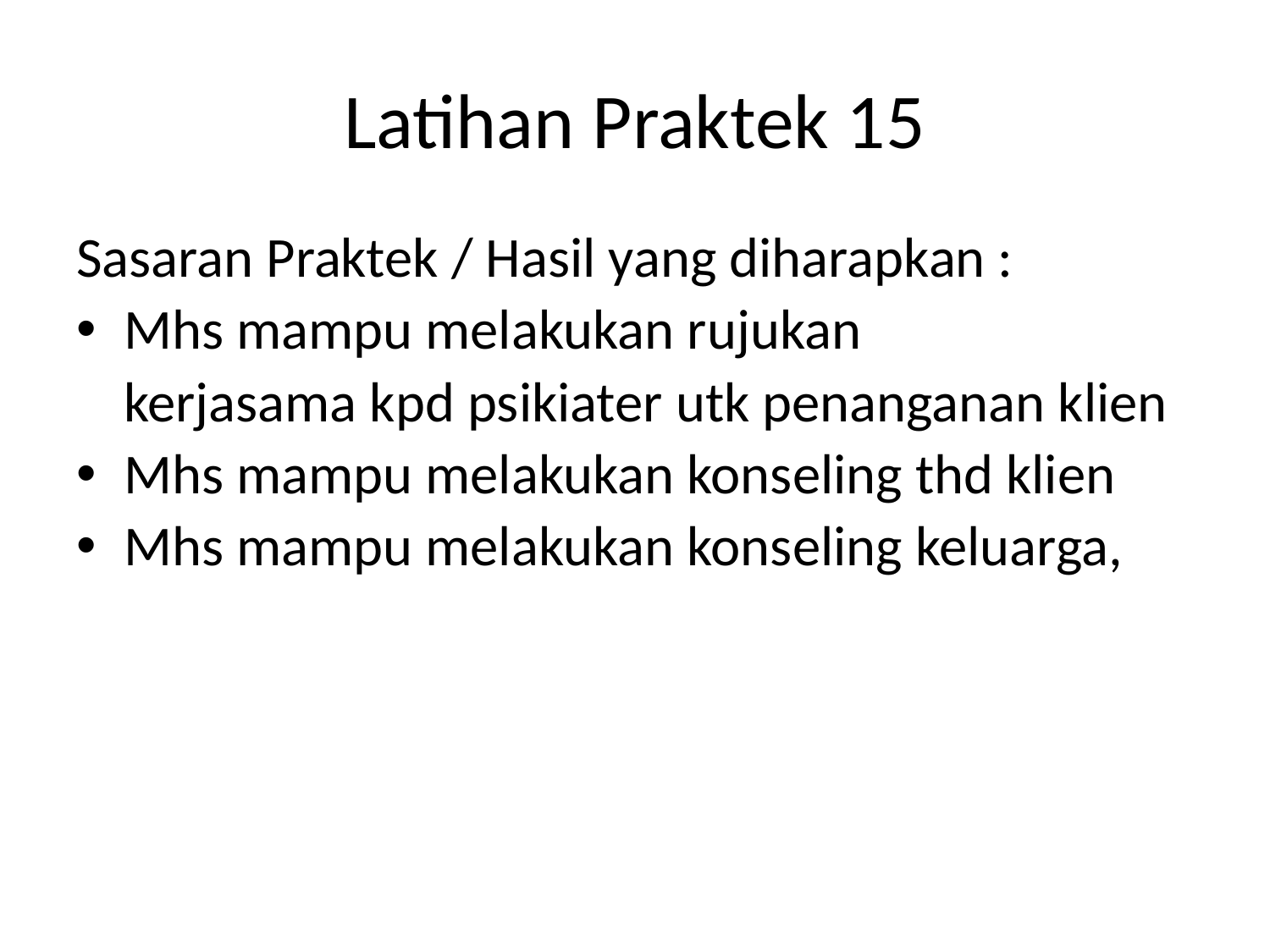

# Latihan Praktek 15
Sasaran Praktek / Hasil yang diharapkan :
Mhs mampu melakukan rujukan
	kerjasama kpd psikiater utk penanganan klien
Mhs mampu melakukan konseling thd klien
Mhs mampu melakukan konseling keluarga,